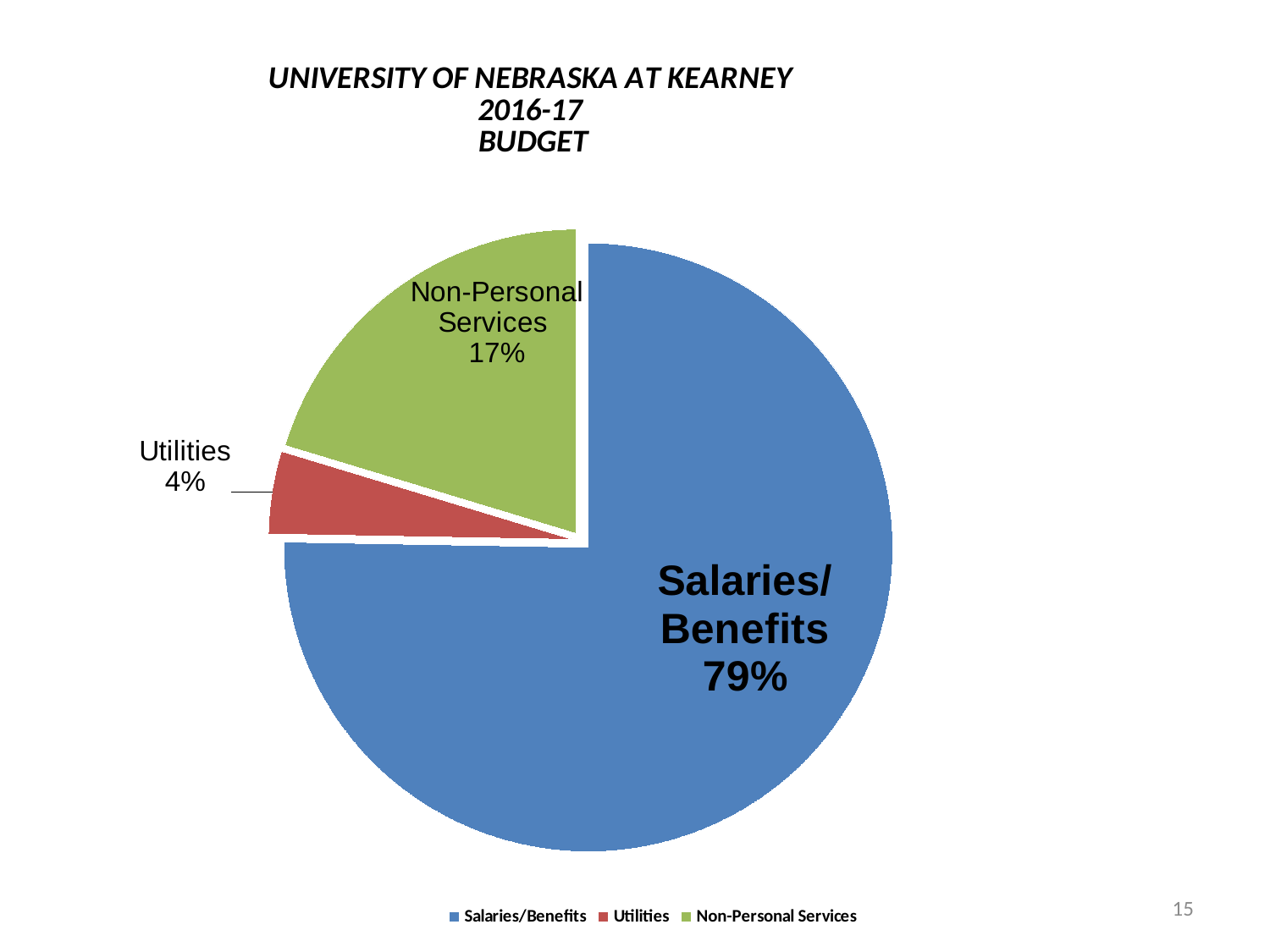

### Chart: UNIVERSITY OF NEBRASKA AT KEARNEY
2016-17
 BUDGET

| Category |  |  |
|---|---|---|
| Salaries/Benefits | 54476365.0 | 0.79 |
| Utilities | 3186138.0 | 0.04 |
| Non-Personal Services | 14702821.0 | 0.17 |
15